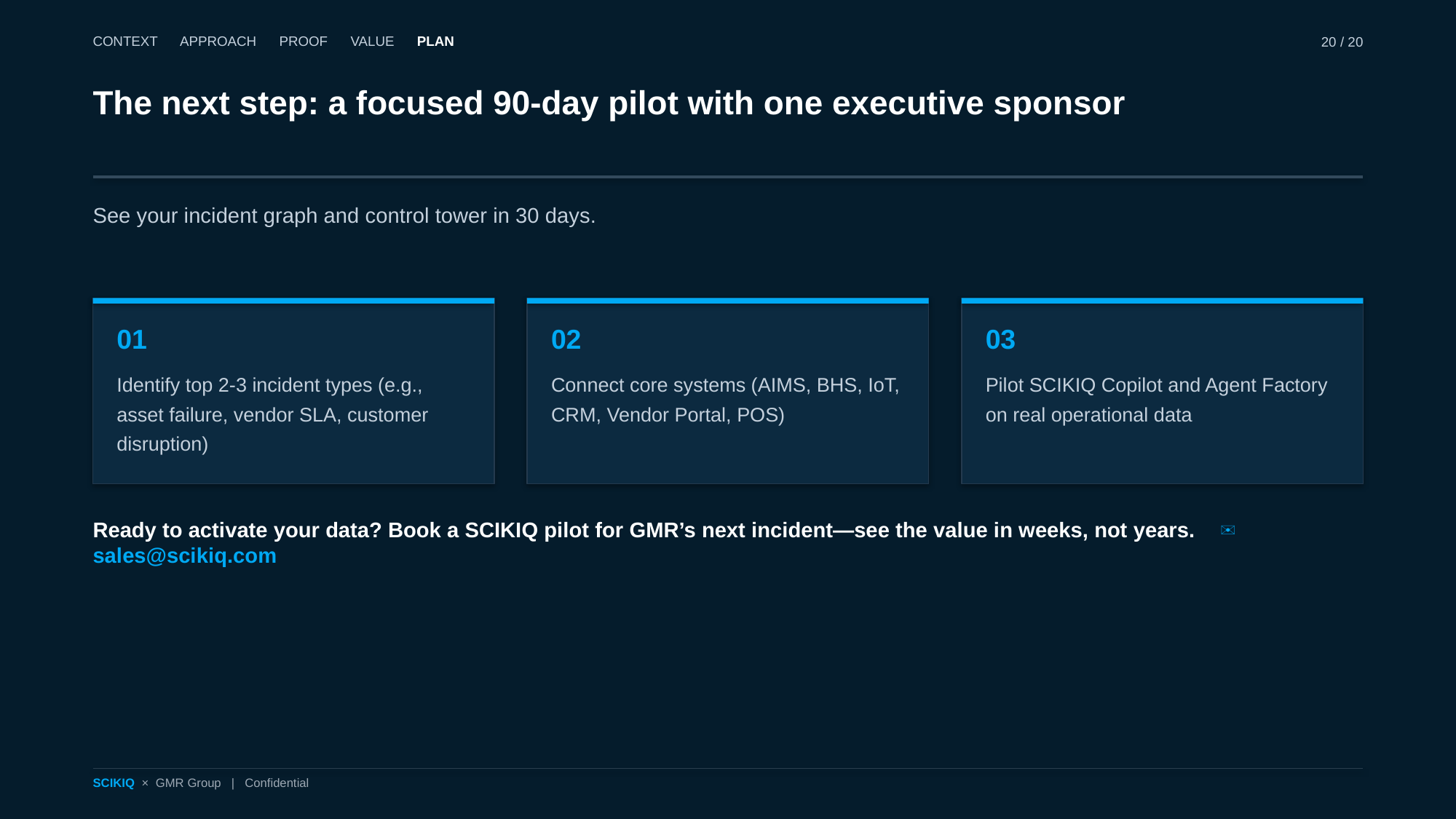

CONTEXT      APPROACH      PROOF      VALUE      PLAN
20 / 20
The next step: a focused 90-day pilot with one executive sponsor
See your incident graph and control tower in 30 days.

01
Identify top 2-3 incident types (e.g., asset failure, vendor SLA, customer disruption)
02
Connect core systems (AIMS, BHS, IoT, CRM, Vendor Portal, POS)
03
Pilot SCIKIQ Copilot and Agent Factory on real operational data
Ready to activate your data? Book a SCIKIQ pilot for GMR’s next incident—see the value in weeks, not years.    ✉ sales@scikiq.com
SCIKIQ  ×  GMR Group   |   Confidential